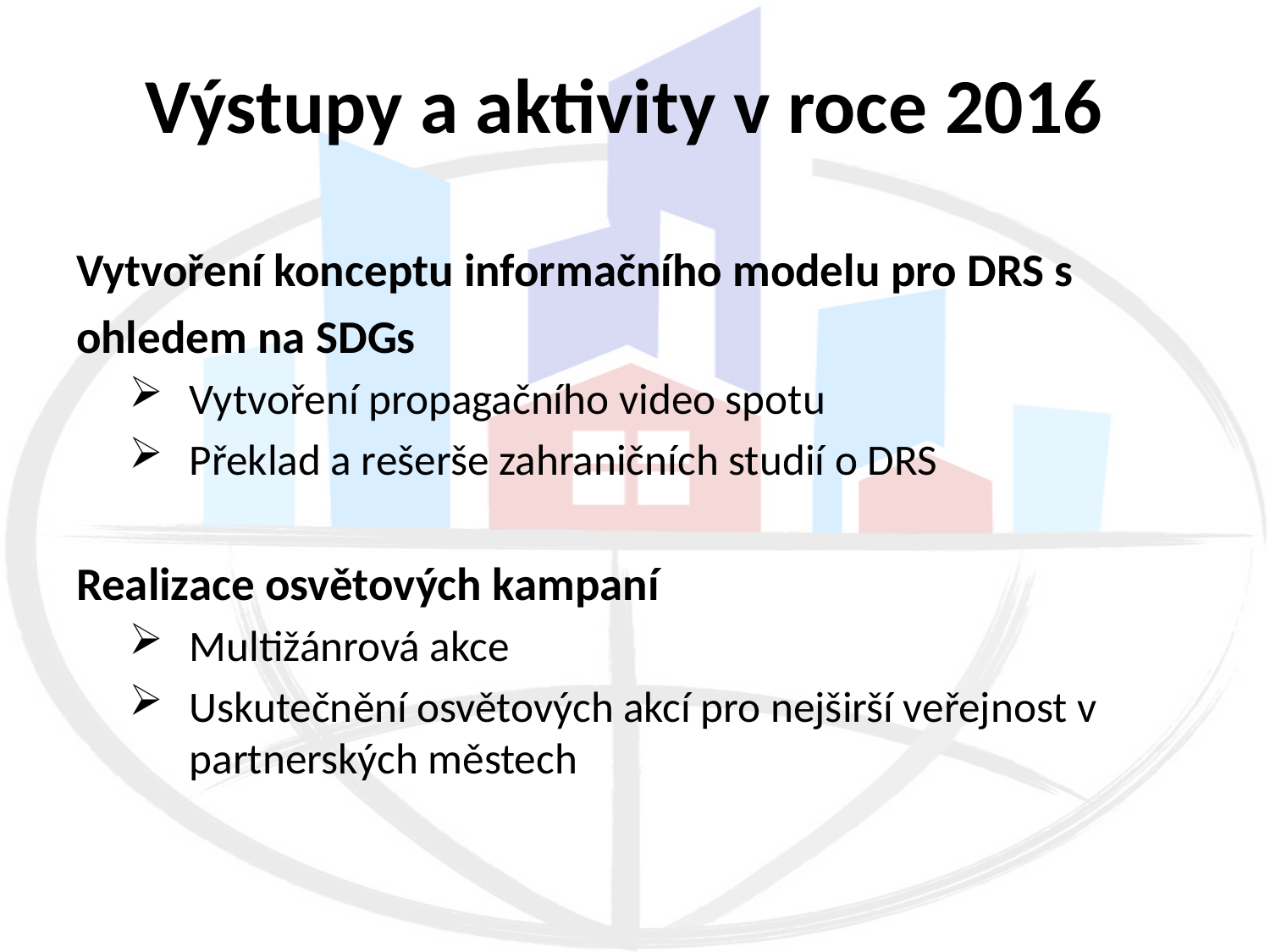

# Výstupy a aktivity v roce 2016
Vytvoření konceptu informačního modelu pro DRS s ohledem na SDGs
Vytvoření propagačního video spotu
Překlad a rešerše zahraničních studií o DRS

Realizace osvětových kampaní
Multižánrová akce
Uskutečnění osvětových akcí pro nejširší veřejnost v partnerských městech